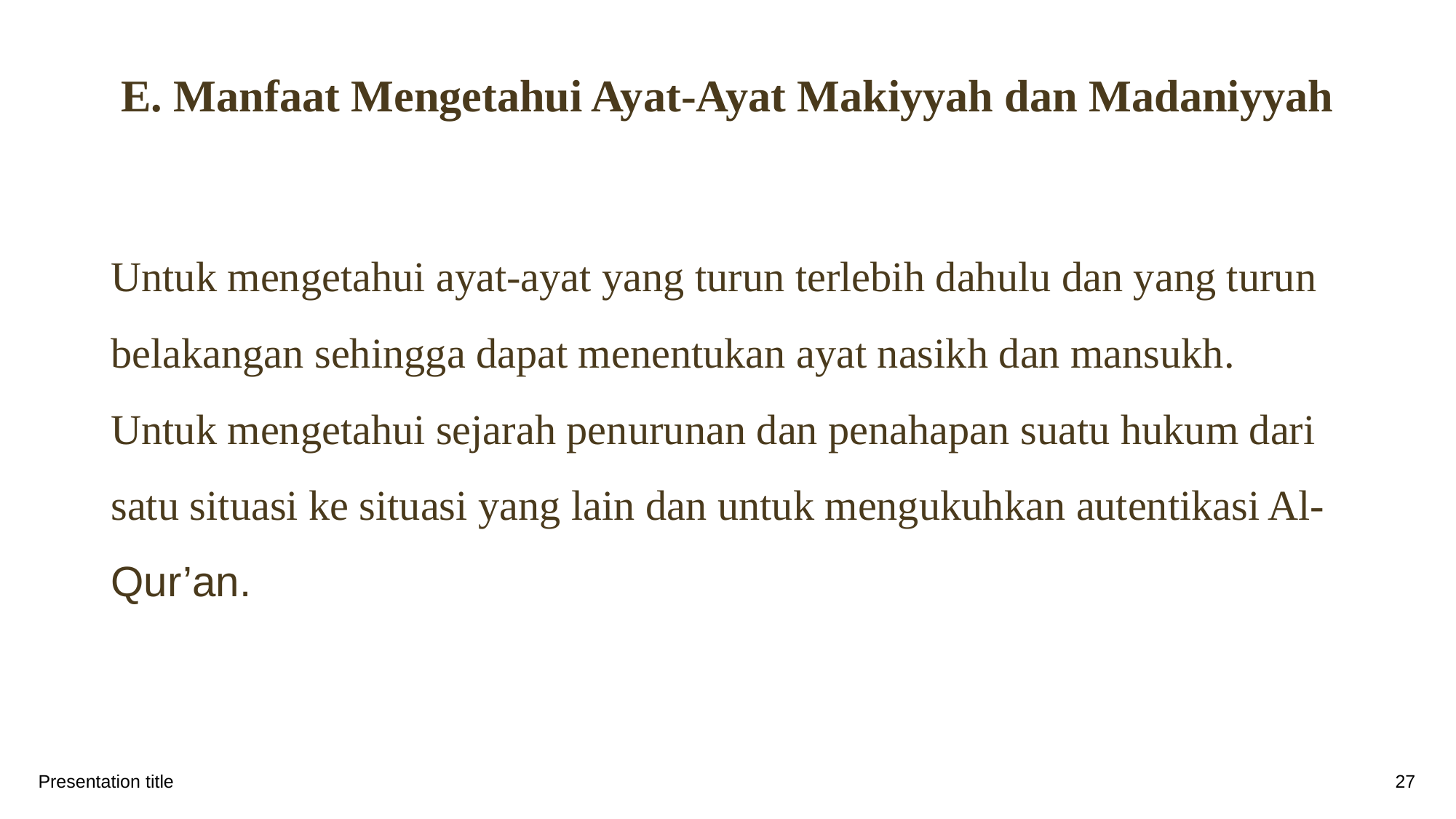

# E. Manfaat Mengetahui Ayat-Ayat Makiyyah dan Madaniyyah
Untuk mengetahui ayat-ayat yang turun terlebih dahulu dan yang turun belakangan sehingga dapat menentukan ayat nasikh dan mansukh. Untuk mengetahui sejarah penurunan dan penahapan suatu hukum dari satu situasi ke situasi yang lain dan untuk mengukuhkan autentikasi Al-Qur’an.

Presentation title
27